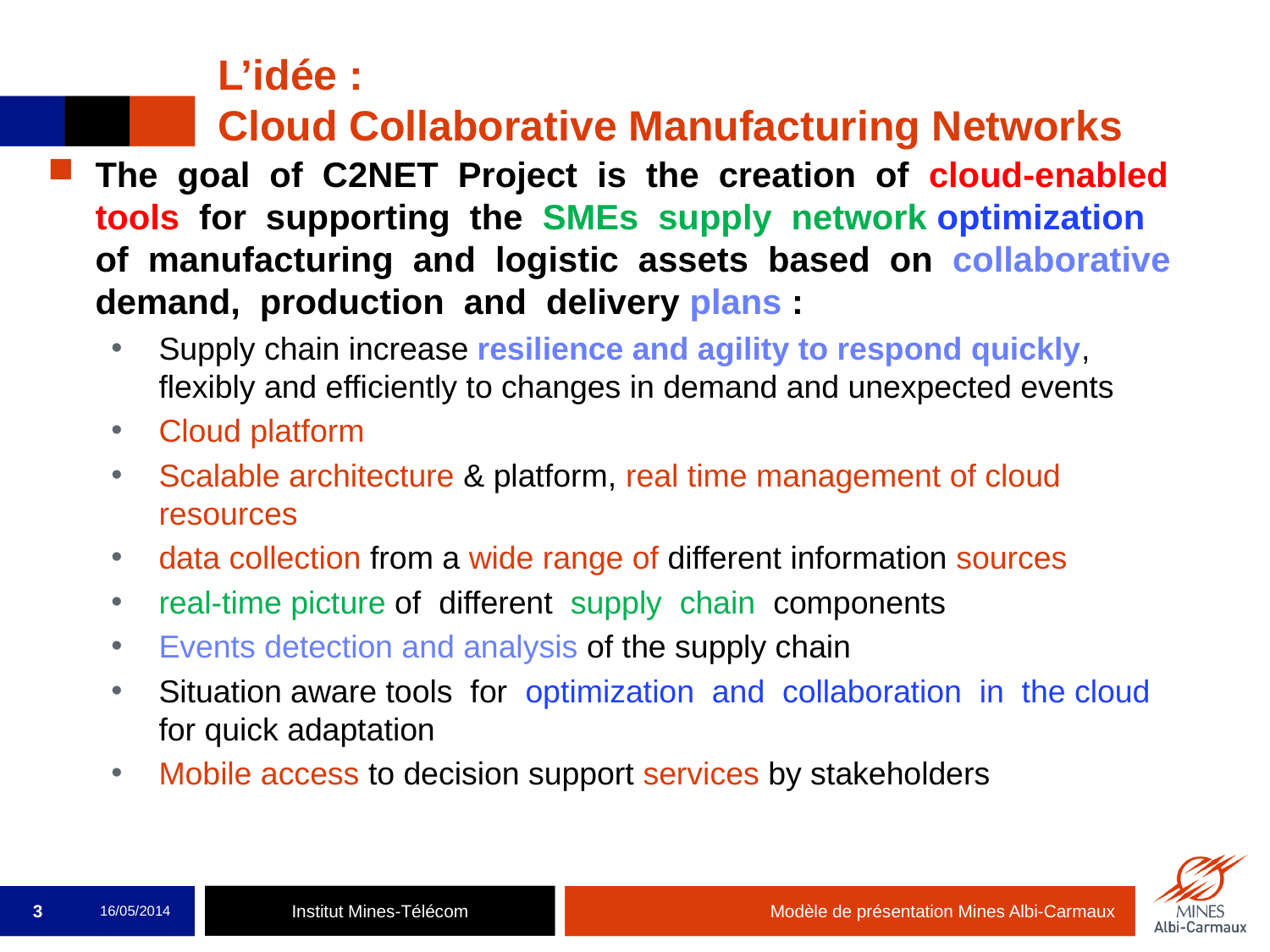

# L’idée : Cloud Collaborative Manufacturing Networks
The  goal  of  C2NET  Project  is  the  creation  of  cloud-enabled  tools  for  supporting  the  SMEs  supply  network optimization  of  manufacturing  and  logistic  assets  based  on  collaborative  demand,  production  and  delivery plans :
Supply chain increase resilience and agility to respond quickly, flexibly and efficiently to changes in demand and unexpected events
Cloud platform
Scalable architecture & platform, real time management of cloud resources
data collection from a wide range of different information sources
real-time picture of  different  supply  chain  components
Events detection and analysis of the supply chain
Situation aware tools  for  optimization  and  collaboration  in  the cloud for quick adaptation
Mobile access to decision support services by stakeholders
3
16/05/2014
Modèle de présentation Mines Albi-Carmaux